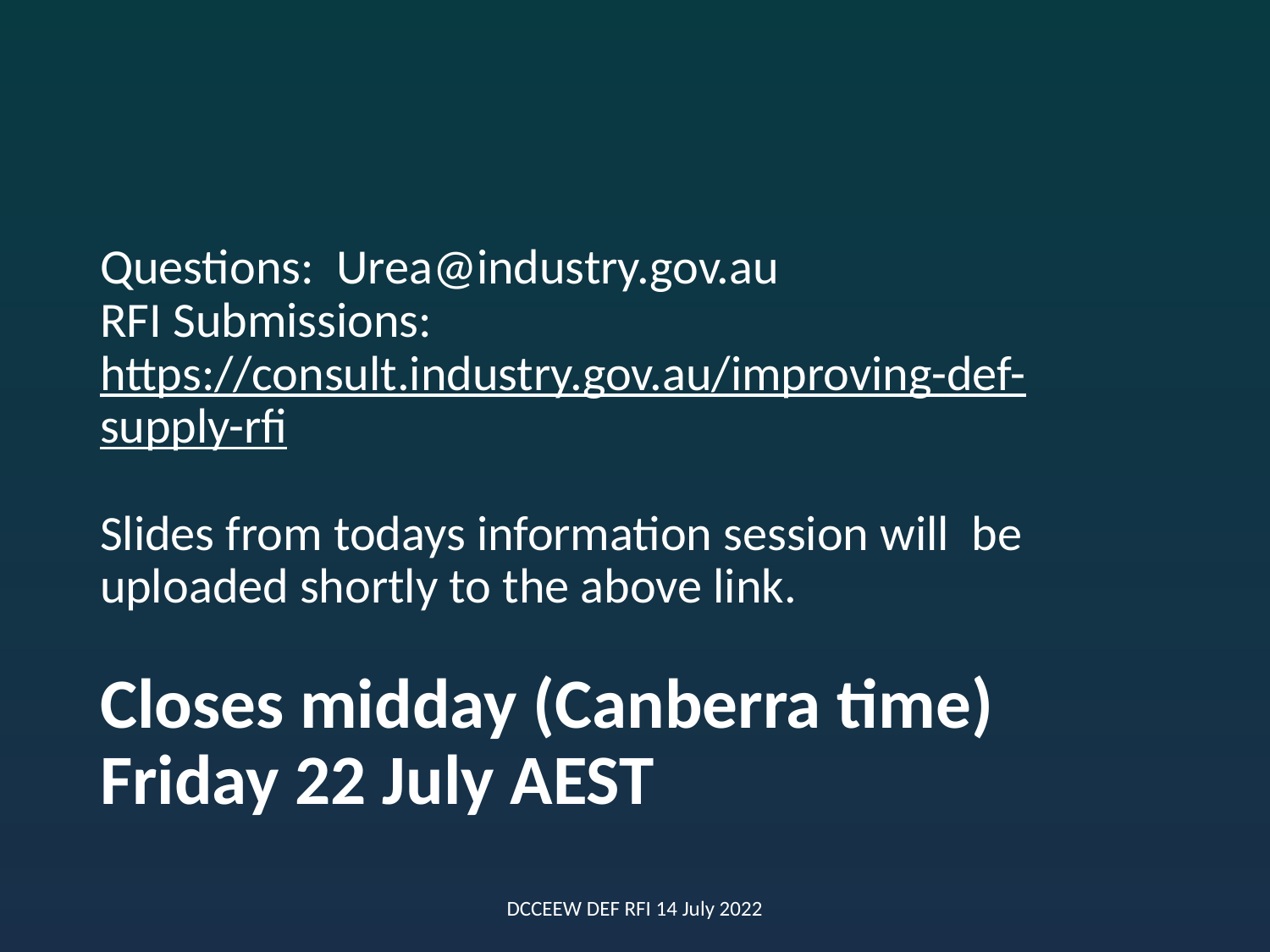

#
Questions:  Urea@industry.gov.au
RFI Submissions: https://consult.industry.gov.au/improving-def-supply-rfi

Slides from todays information session will  be uploaded shortly to the above link.

Closes midday (Canberra time) Friday 22 July AEST

DCCEEW DEF RFI 14 July 2022